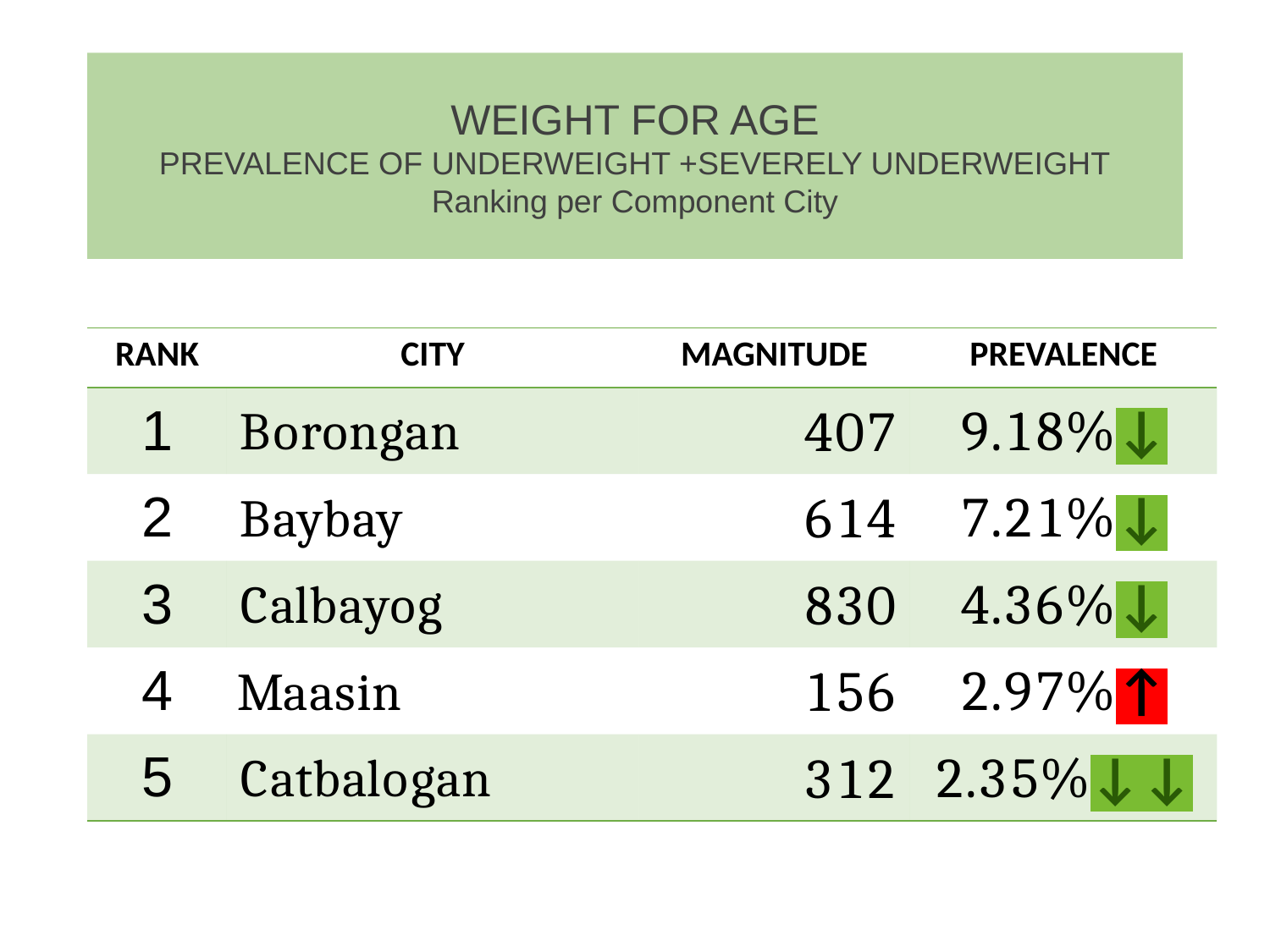

WEIGHT FOR AGE
PREVALENCE OF UNDERWEIGHT +SEVERELY UNDERWEIGHT
Ranking per Component City
| RANK | CITY | MAGNITUDE | PREVALENCE |
| --- | --- | --- | --- |
| 1 | Borongan | 407 | 9.18%↓ |
| 2 | Baybay | 614 | 7.21%↓ |
| 3 | Calbayog | 830 | 4.36%↓ |
| 4 | Maasin | 156 | 2.97%↑ |
| 5 | Catbalogan | 312 | 2.35%↓↓ |